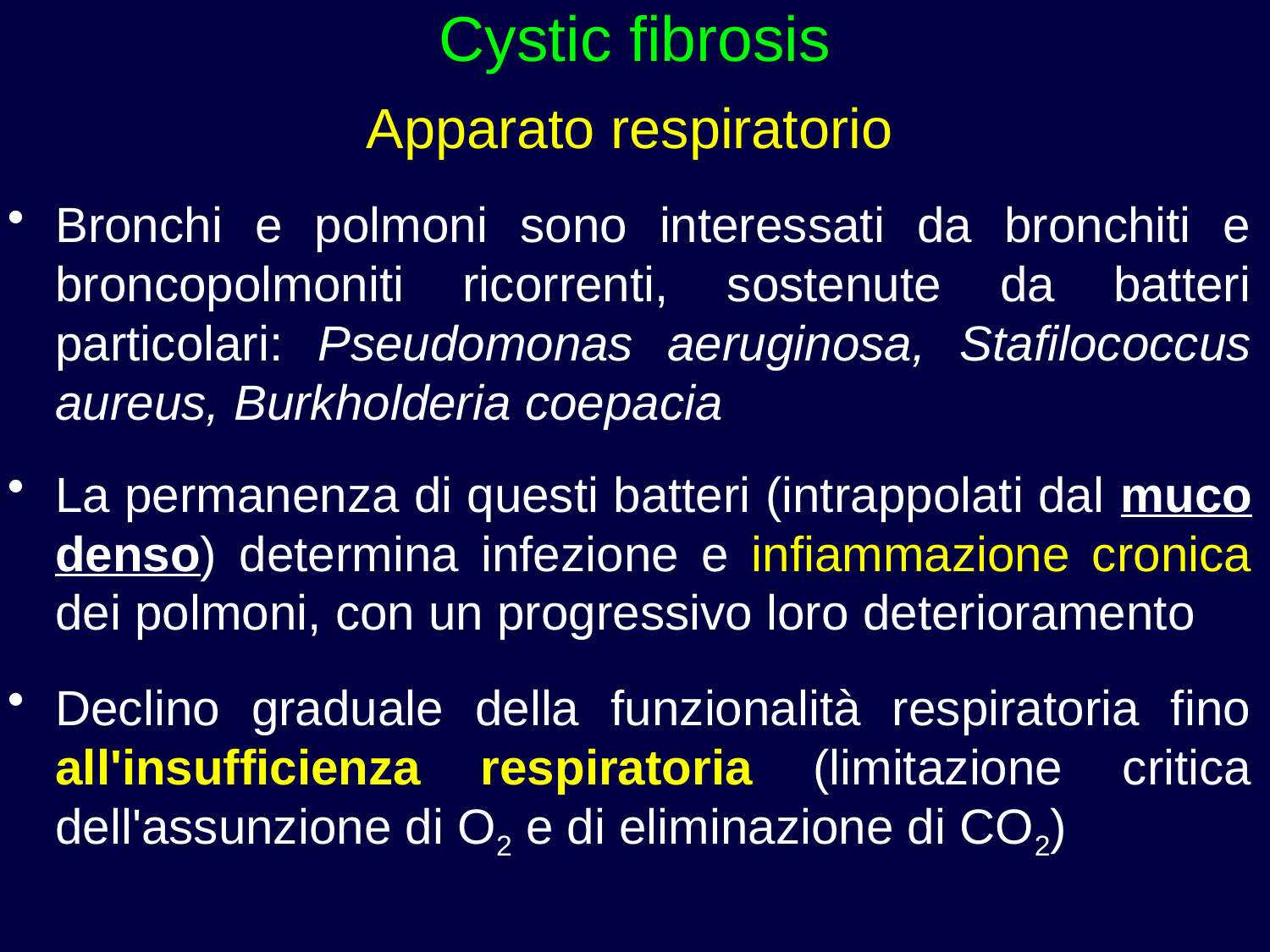

# Cystic fibrosis
Apparato respiratorio

Bronchi e polmoni sono interessati da bronchiti e broncopolmoniti ricorrenti, sostenute da batteri particolari: Pseudomonas aeruginosa, Stafilococcus aureus, Burkholderia coepacia

La permanenza di questi batteri (intrappolati dal muco denso) determina infezione e infiammazione cronica dei polmoni, con un progressivo loro deterioramento

Declino graduale della funzionalità respiratoria fino all'insufficienza respiratoria (limitazione critica dell'assunzione di O2 e di eliminazione di CO2)